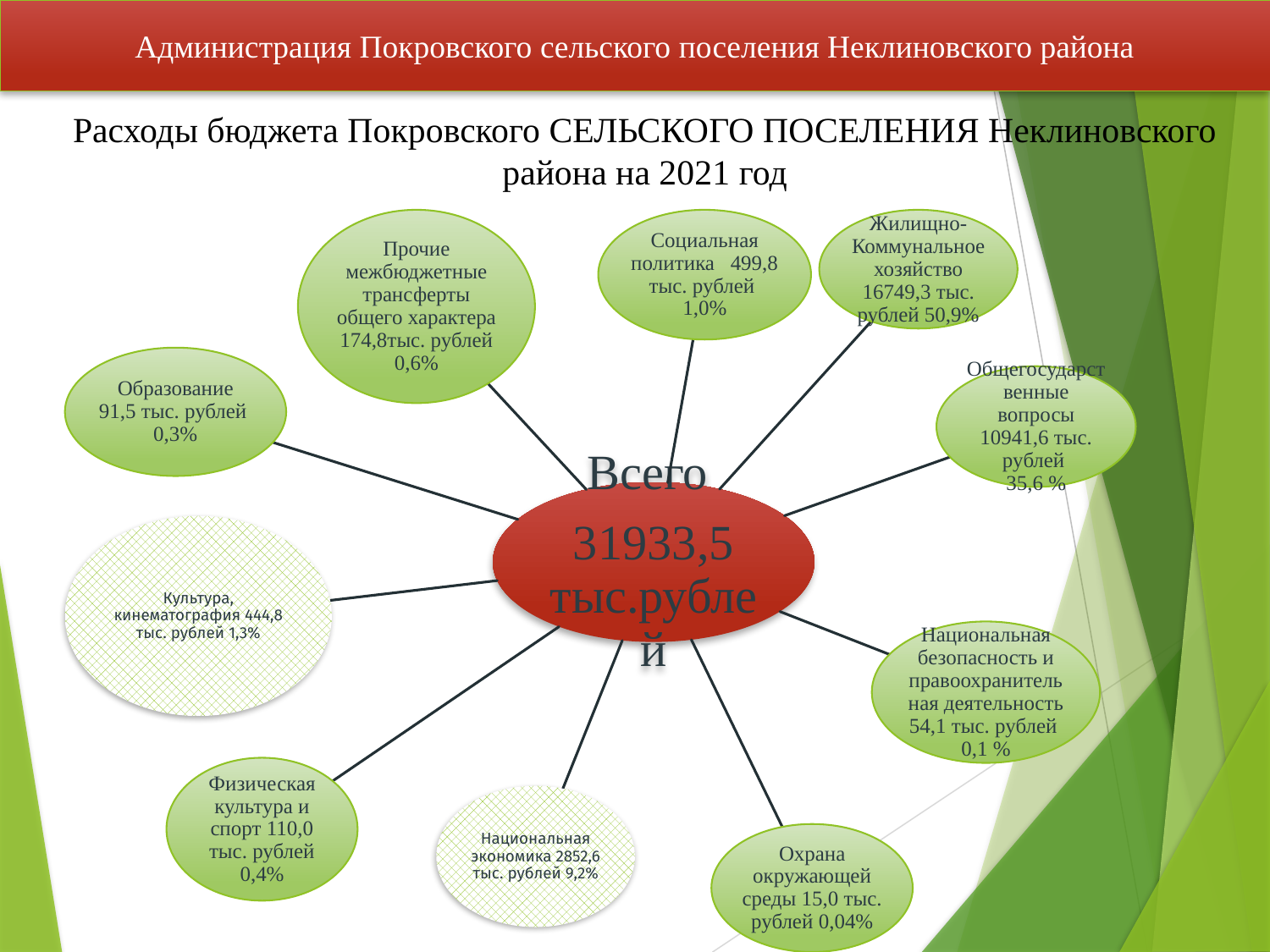

Администрация Покровского сельского поселения Неклиновского района
# Расходы бюджета Покровского СЕЛЬСКОГО ПОСЕЛЕНИЯ Неклиновского района на 2021 год
Всего
31933,5
тыс.рублей

Образование 91,5 тыс. рублей
0,3%

Социальная политика   499,8 тыс. рублей  1,0%

Жилищно-Коммунальное хозяйство 16749,3 тыс. рублей 50,9%

Общегосударственные вопросы 10941,6 тыс. рублей
35,6 %

Национальная безопасность и правоохранительная деятельность 54,1 тыс. рублей
0,1 %

Охрана окружающей среды 15,0 тыс. рублей 0,04%

Национальная экономика 2852,6 тыс. рублей 9,2%

Физическая культура и спорт 110,0 тыс. рублей 0,4%

Культура, кинематография 444,8 тыс. рублей 1,3%

Прочие межбюджетные трансферты общего характера 174,8тыс. рублей
0,6%